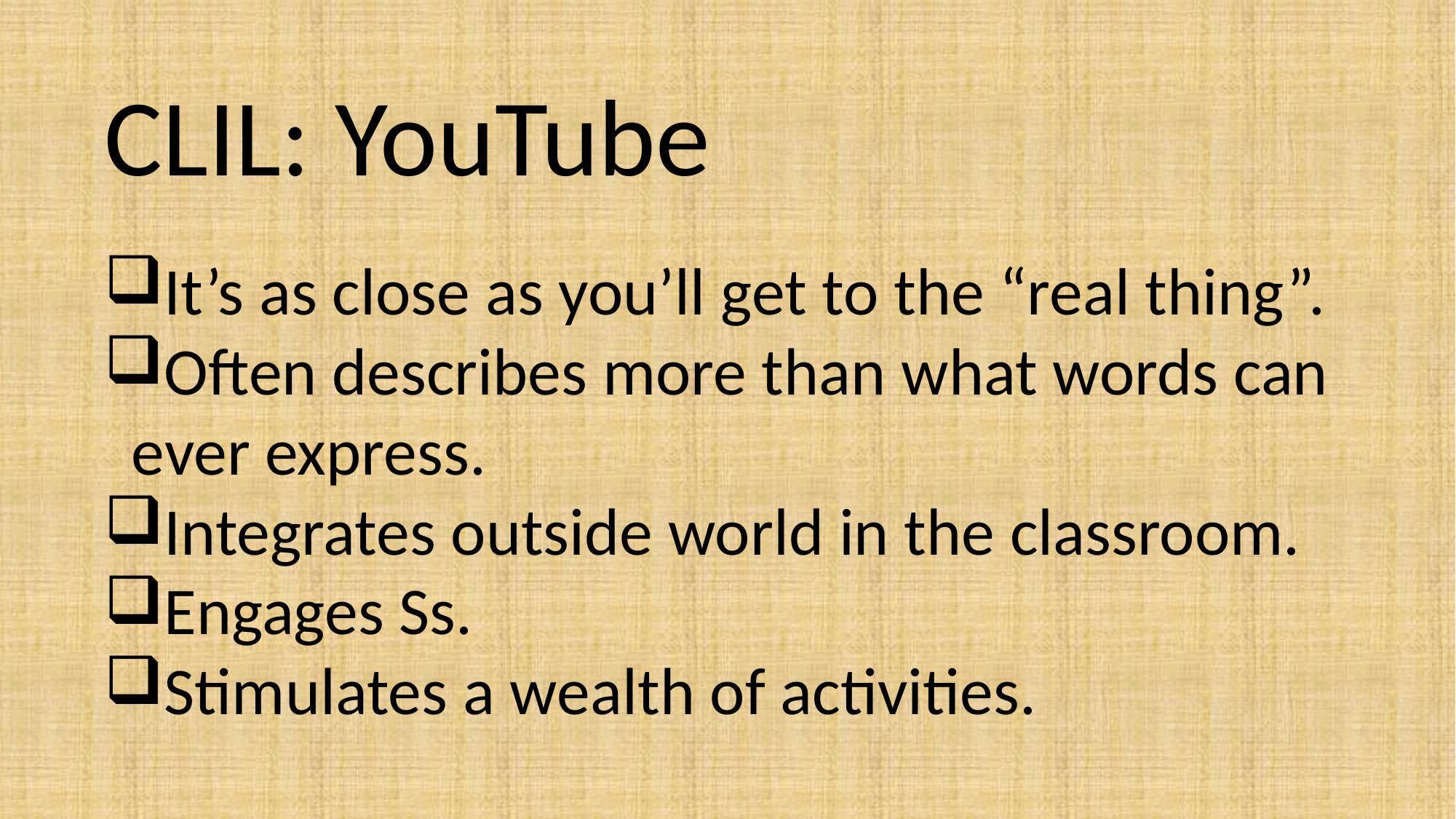

CLIL: YouTube
It’s as close as you’ll get to the “real thing”.
Often describes more than what words can ever express.
Integrates outside world in the classroom.
Engages Ss.
Stimulates a wealth of activities.